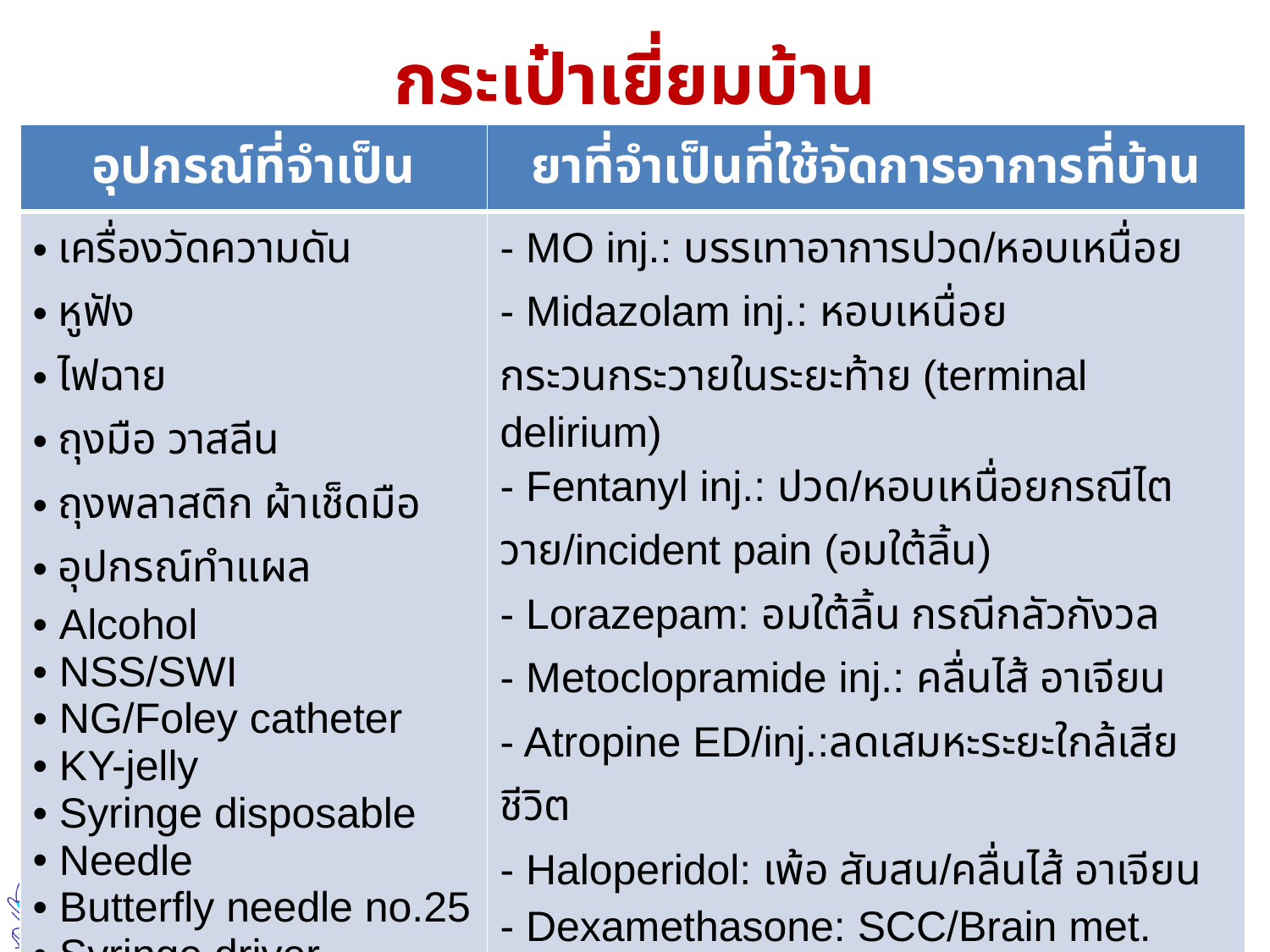

# กระเป๋าเยี่ยมบ้าน
| อุปกรณ์ที่จำเป็น | ยาที่จำเป็นที่ใช้จัดการอาการที่บ้าน |
| --- | --- |
| เครื่องวัดความดัน หูฟัง ไฟฉาย ถุงมือ วาสลีน ถุงพลาสติก ผ้าเช็ดมือ อุปกรณ์ทำแผล Alcohol NSS/SWI NG/Foley catheter KY-jelly Syringe disposable Needle Butterfly needle no.25 Syringe driver | - MO inj.: บรรเทาอาการปวด/หอบเหนื่อย - Midazolam inj.: หอบเหนื่อย กระวนกระวายในระยะท้าย (terminal delirium) - Fentanyl inj.: ปวด/หอบเหนื่อยกรณีไตวาย/incident pain (อมใต้ลิ้น) - Lorazepam: อมใต้ลิ้น กรณีกลัวกังวล - Metoclopramide inj.: คลื่นไส้ อาเจียน - Atropine ED/inj.:ลดเสมหะระยะใกล้เสียชีวิต - Haloperidol: เพ้อ สับสน/คลื่นไส้ อาเจียน - Dexamethasone: SCC/Brain met. - Ketamine:เสริมฤทธิ์ MO/neuropathic pain/incident pain - Unison enema: ท้องผูกรุนแรง |